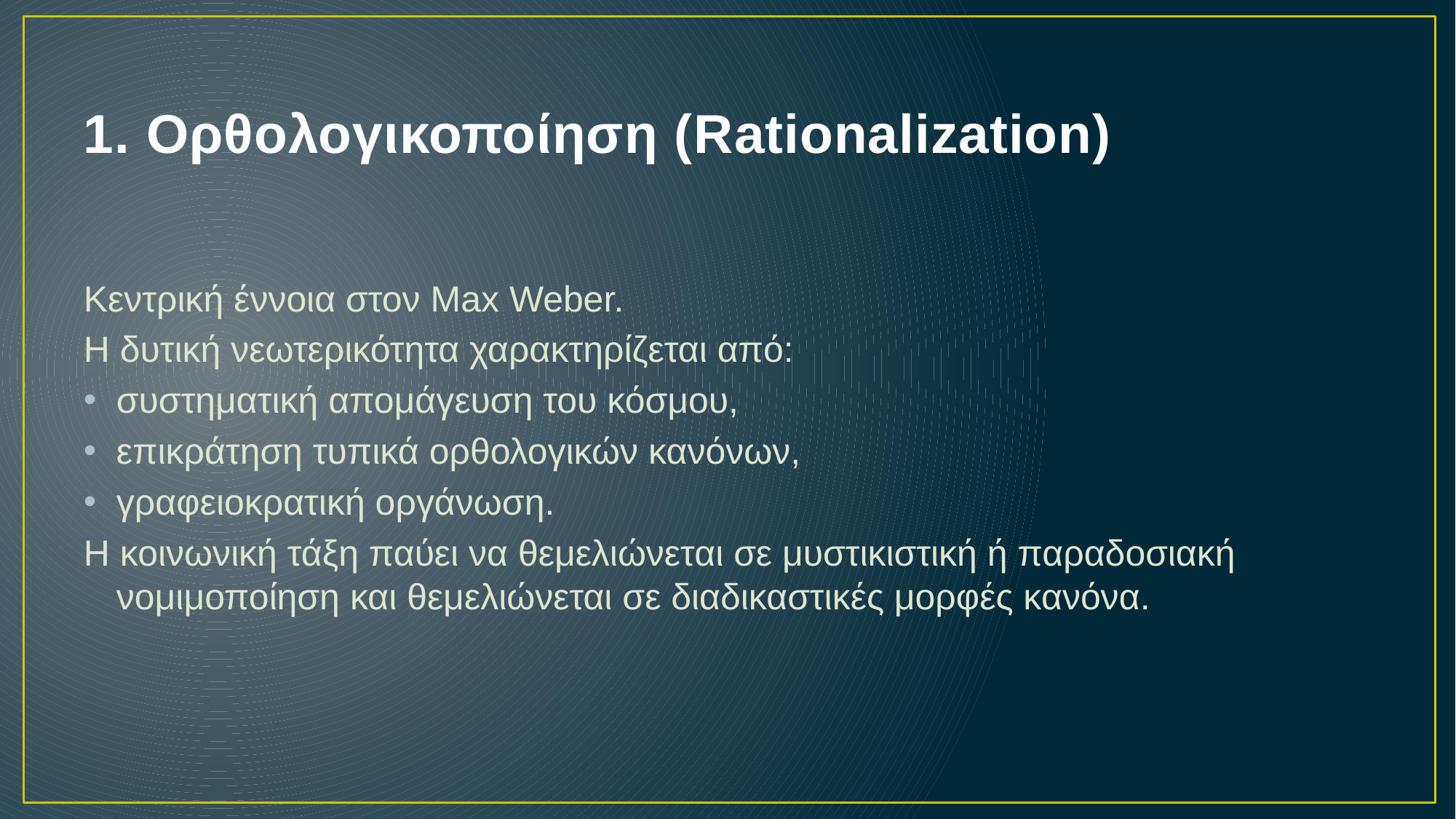

# 1. Ορθολογικοποίηση (Rationalization)
Κεντρική έννοια στον Max Weber.
Η δυτική νεωτερικότητα χαρακτηρίζεται από:
συστηματική απομάγευση του κόσμου,
επικράτηση τυπικά ορθολογικών κανόνων,
γραφειοκρατική οργάνωση.
Η κοινωνική τάξη παύει να θεμελιώνεται σε μυστικιστική ή παραδοσιακή νομιμοποίηση και θεμελιώνεται σε διαδικαστικές μορφές κανόνα.